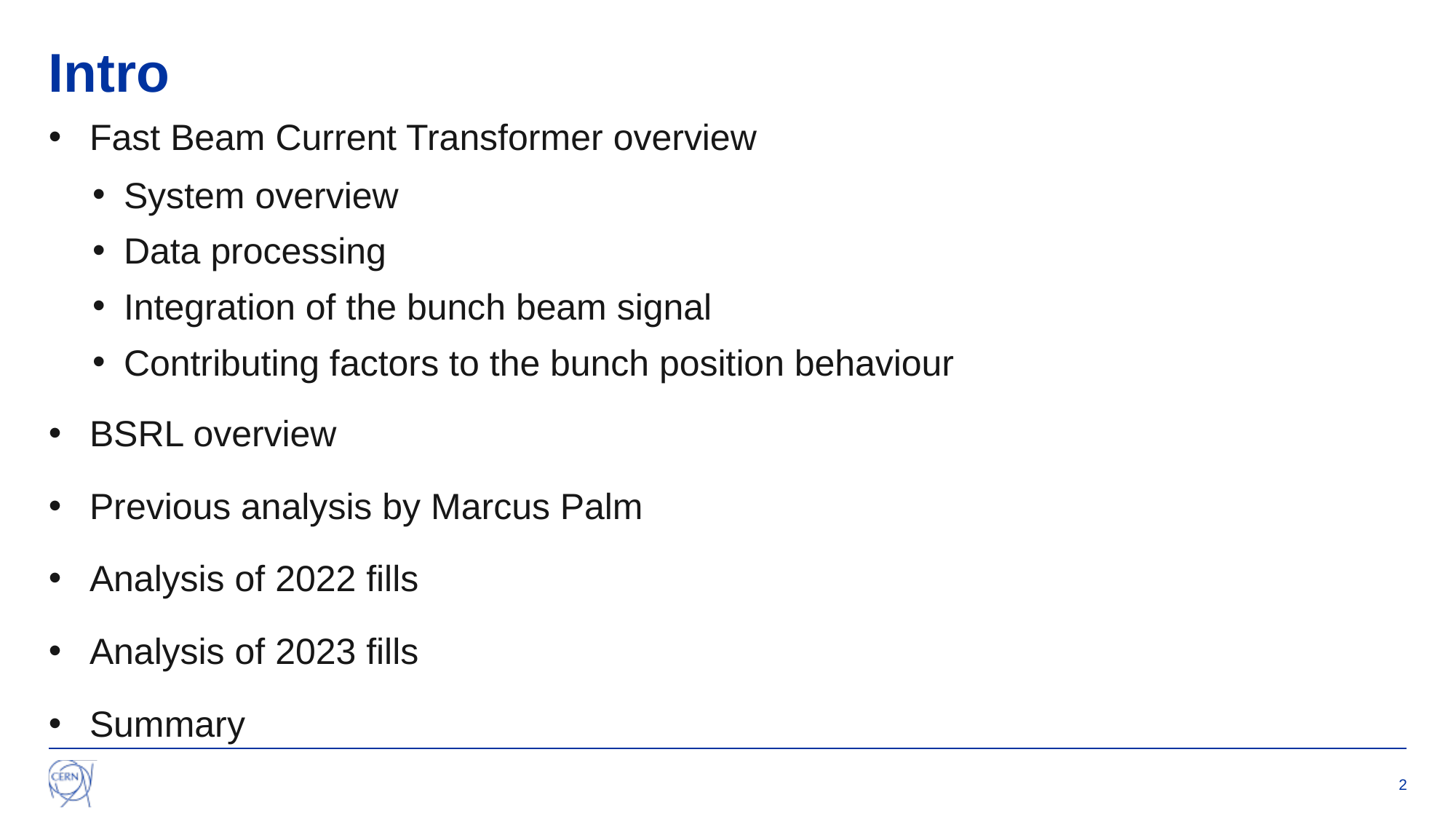

# Intro
Fast Beam Current Transformer overview
System overview
Data processing
Integration of the bunch beam signal
Contributing factors to the bunch position behaviour
BSRL overview
Previous analysis by Marcus Palm
Analysis of 2022 fills
Analysis of 2023 fills
Summary
2